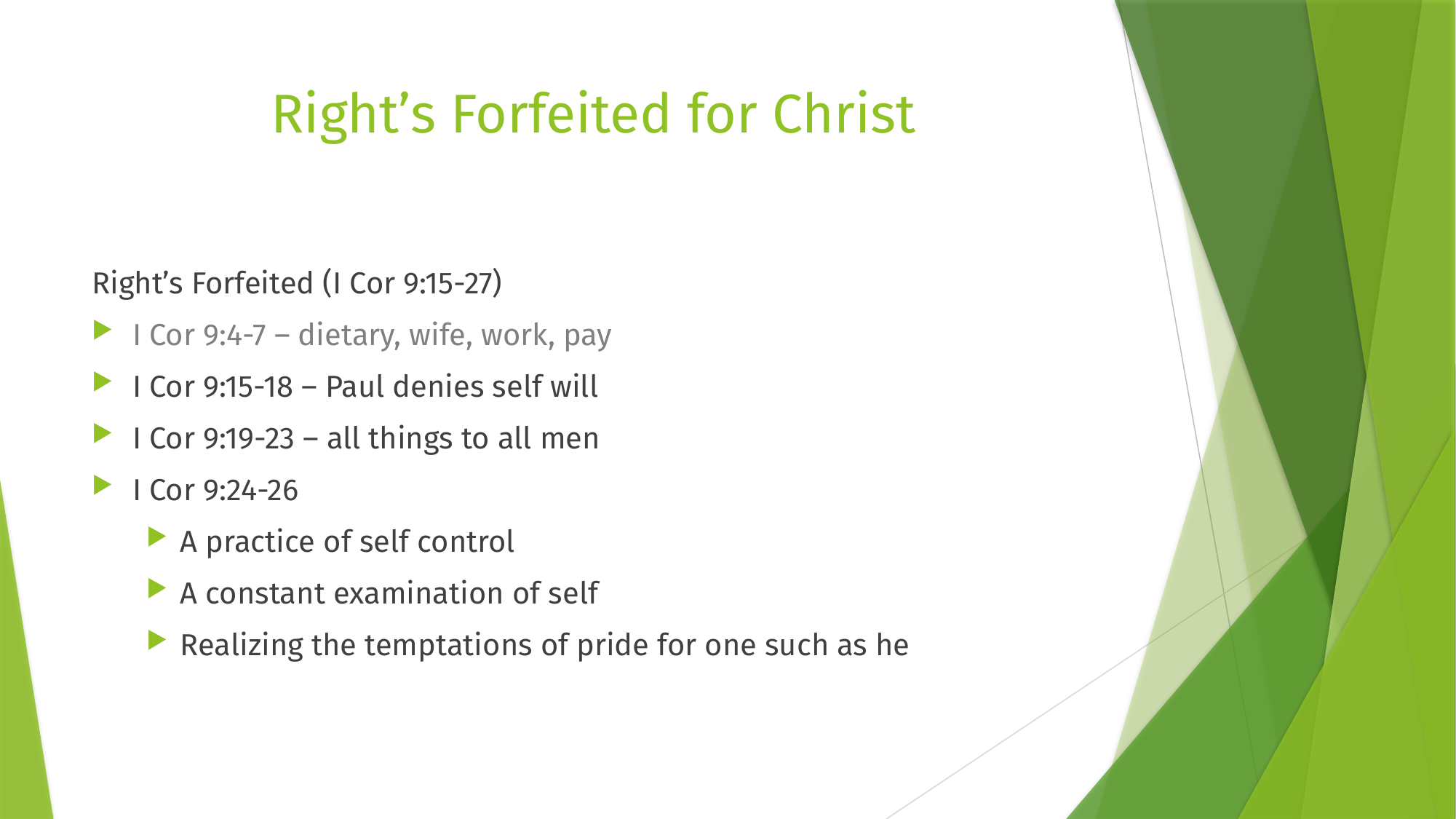

# Right’s Forfeited for Christ
Right’s Forfeited (I Cor 9:15-27)
I Cor 9:4-7 – dietary, wife, work, pay
I Cor 9:15-18 – Paul denies self will
I Cor 9:19-23 – all things to all men
I Cor 9:24-26
A practice of self control
A constant examination of self
Realizing the temptations of pride for one such as he